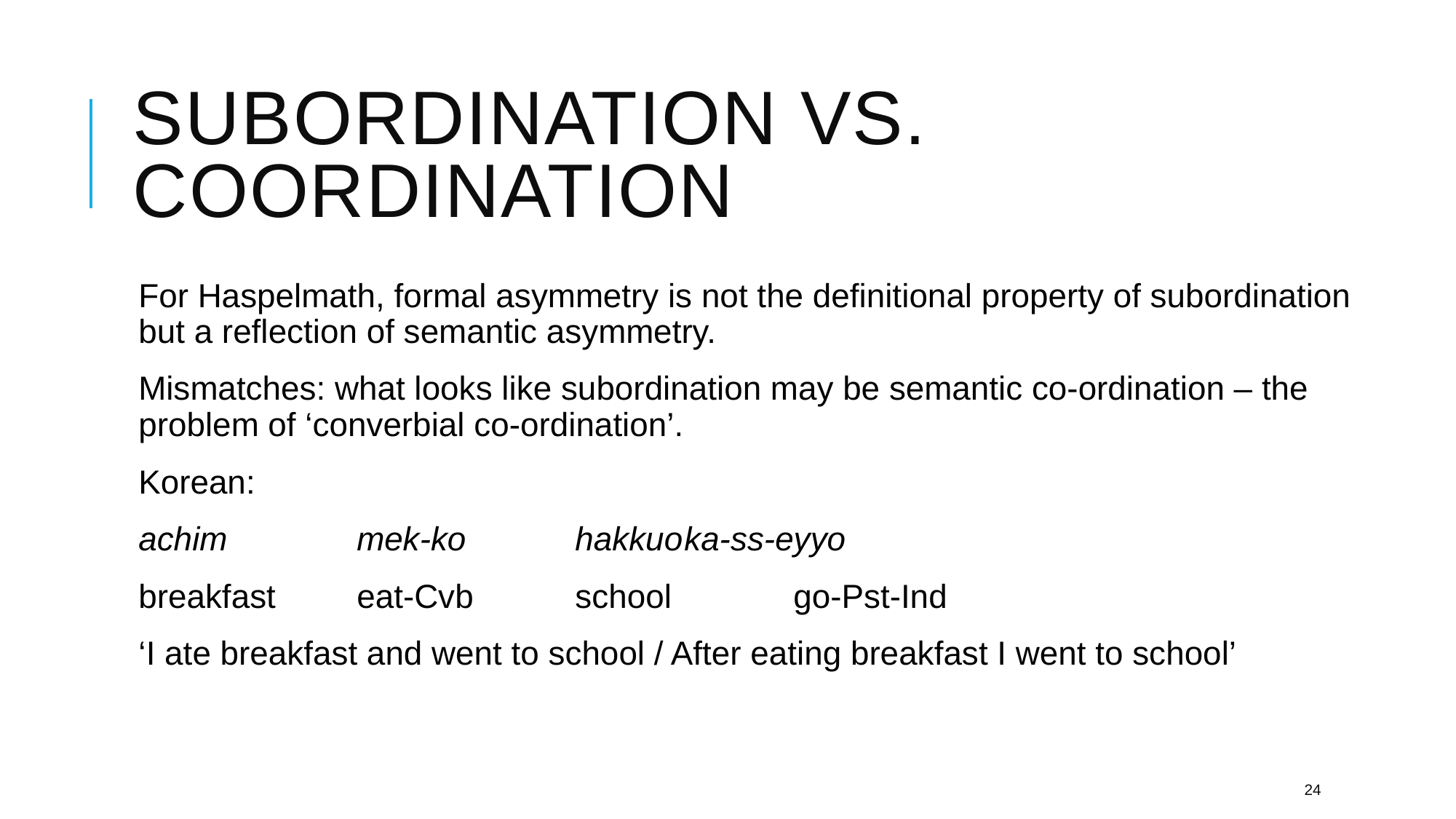

# Subordination vs. coordination
For Haspelmath, formal asymmetry is not the definitional property of subordination but a reflection of semantic asymmetry.
Mismatches: what looks like subordination may be semantic co-ordination – the problem of ‘converbial co-ordination’.
Korean:
achim		mek-ko	hakkuo	ka-ss-eyyo
breakfast 	eat-Cvb	school		go-Pst-Ind
‘I ate breakfast and went to school / After eating breakfast I went to school’
24